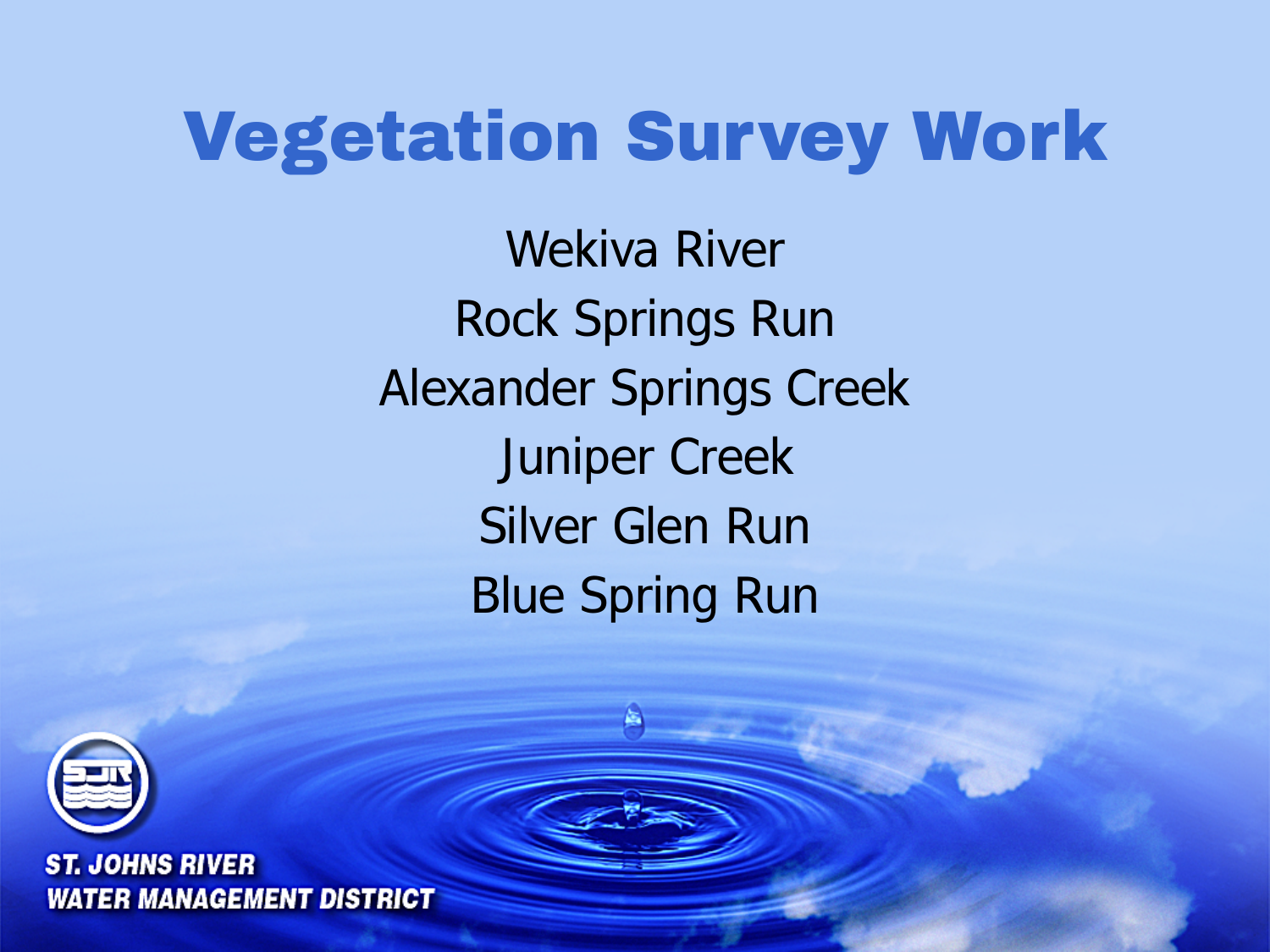

# Vegetation Survey Work
Wekiva River
Rock Springs Run
Alexander Springs Creek
Juniper Creek
Silver Glen Run
Blue Spring Run